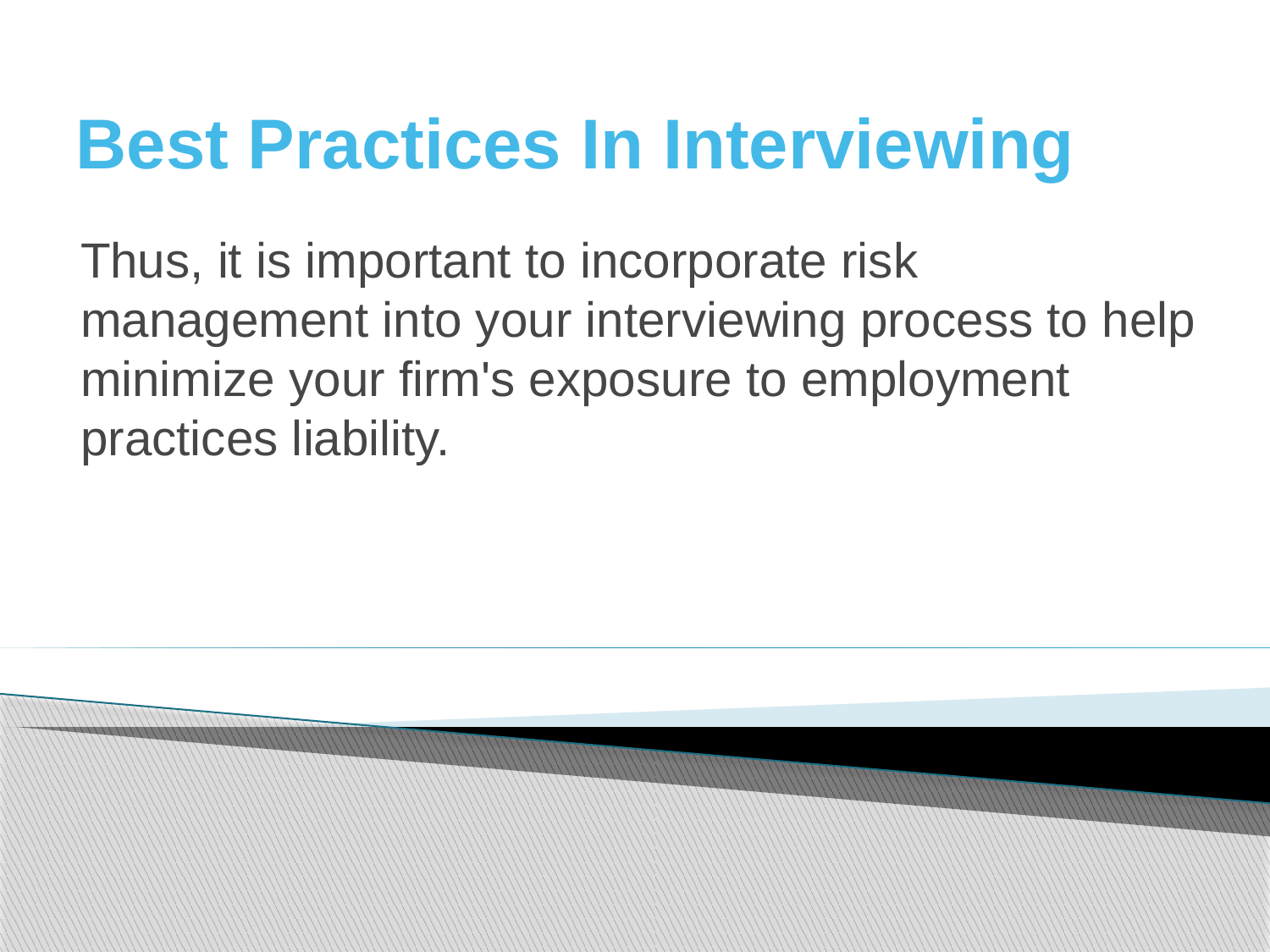

# Best Practices In Interviewing
Thus, it is important to incorporate risk management into your interviewing process to help minimize your firm's exposure to employment practices liability.